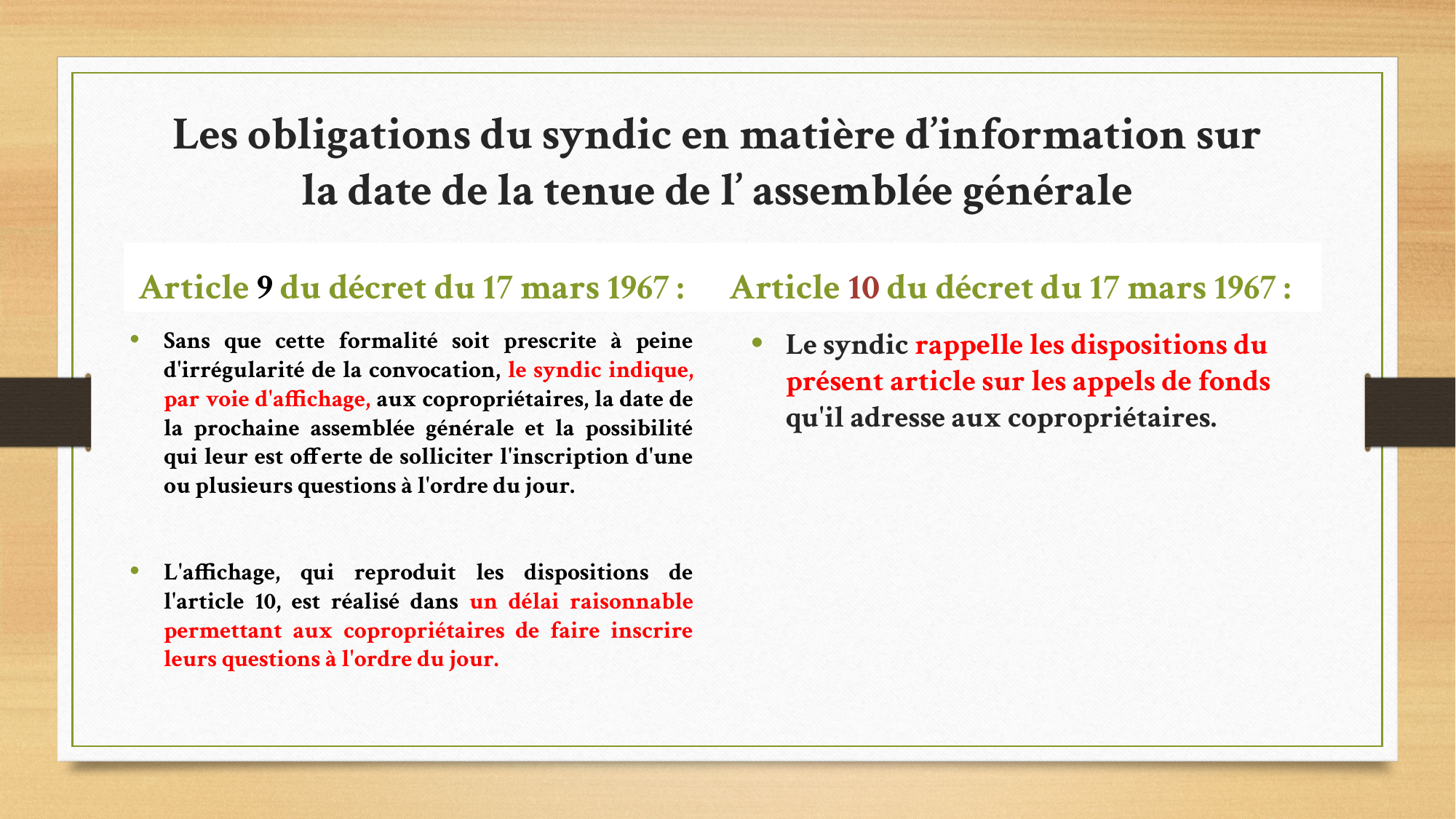

# Les obligations du syndic en matière d’information sur la date de la tenue de l’ assemblée générale
Article 9 du décret du 17 mars 1967 :
Article 10 du décret du 17 mars 1967 :
Sans que cette formalité soit prescrite à peine d'irrégularité de la convocation, le syndic indique, par voie d'affichage, aux copropriétaires, la date de la prochaine assemblée générale et la possibilité qui leur est offerte de solliciter l'inscription d'une ou plusieurs questions à l'ordre du jour.

L'affichage, qui reproduit les dispositions de l'article 10, est réalisé dans un délai raisonnable permettant aux copropriétaires de faire inscrire leurs questions à l'ordre du jour.
Le syndic rappelle les dispositions du présent article sur les appels de fonds qu'il adresse aux copropriétaires.